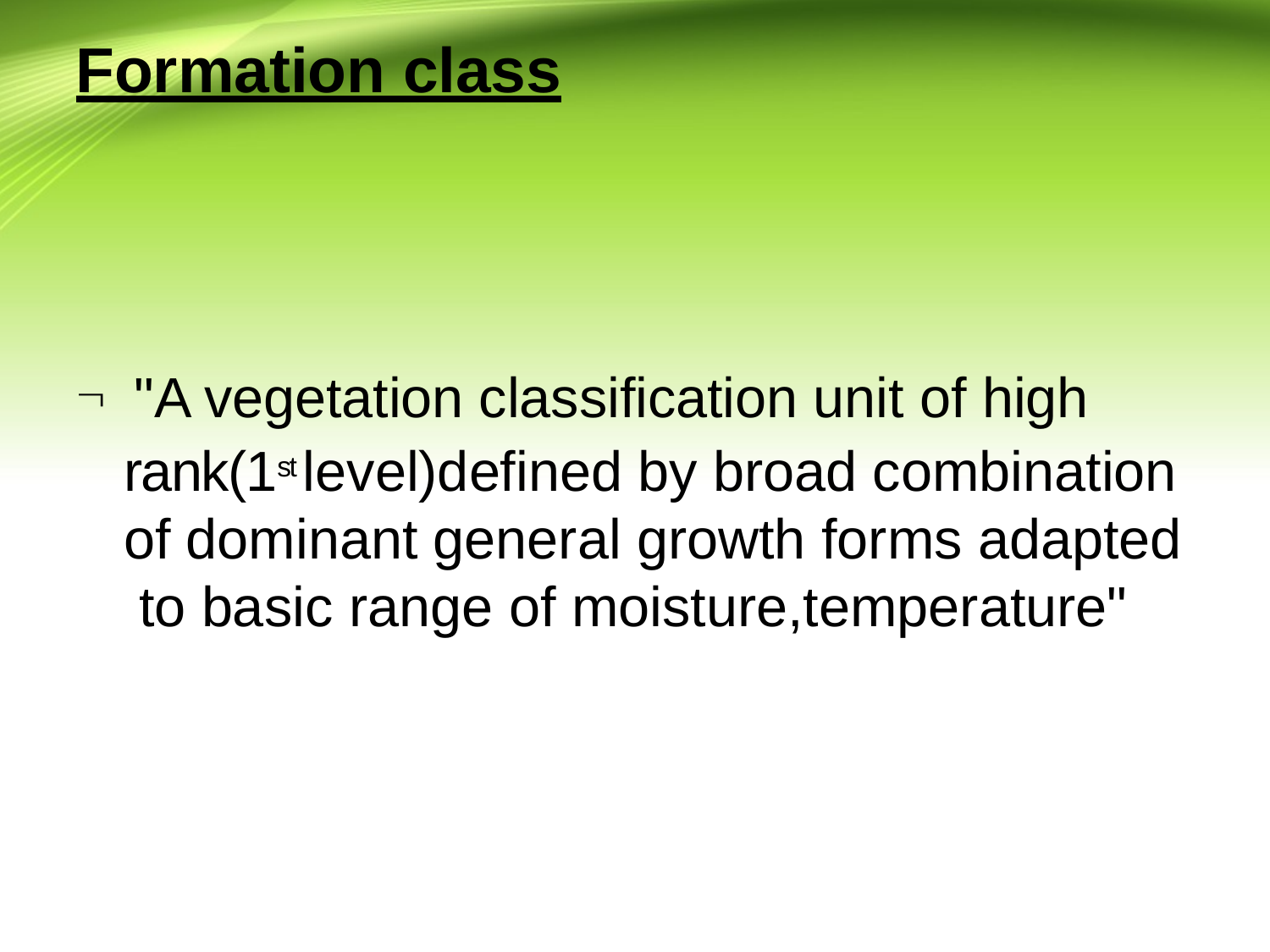

# Formation class
¬ "A vegetation classification unit of high  rank(1st level)defined by broad combination  of dominant general growth forms adapted  to basic range of moisture,temperature"